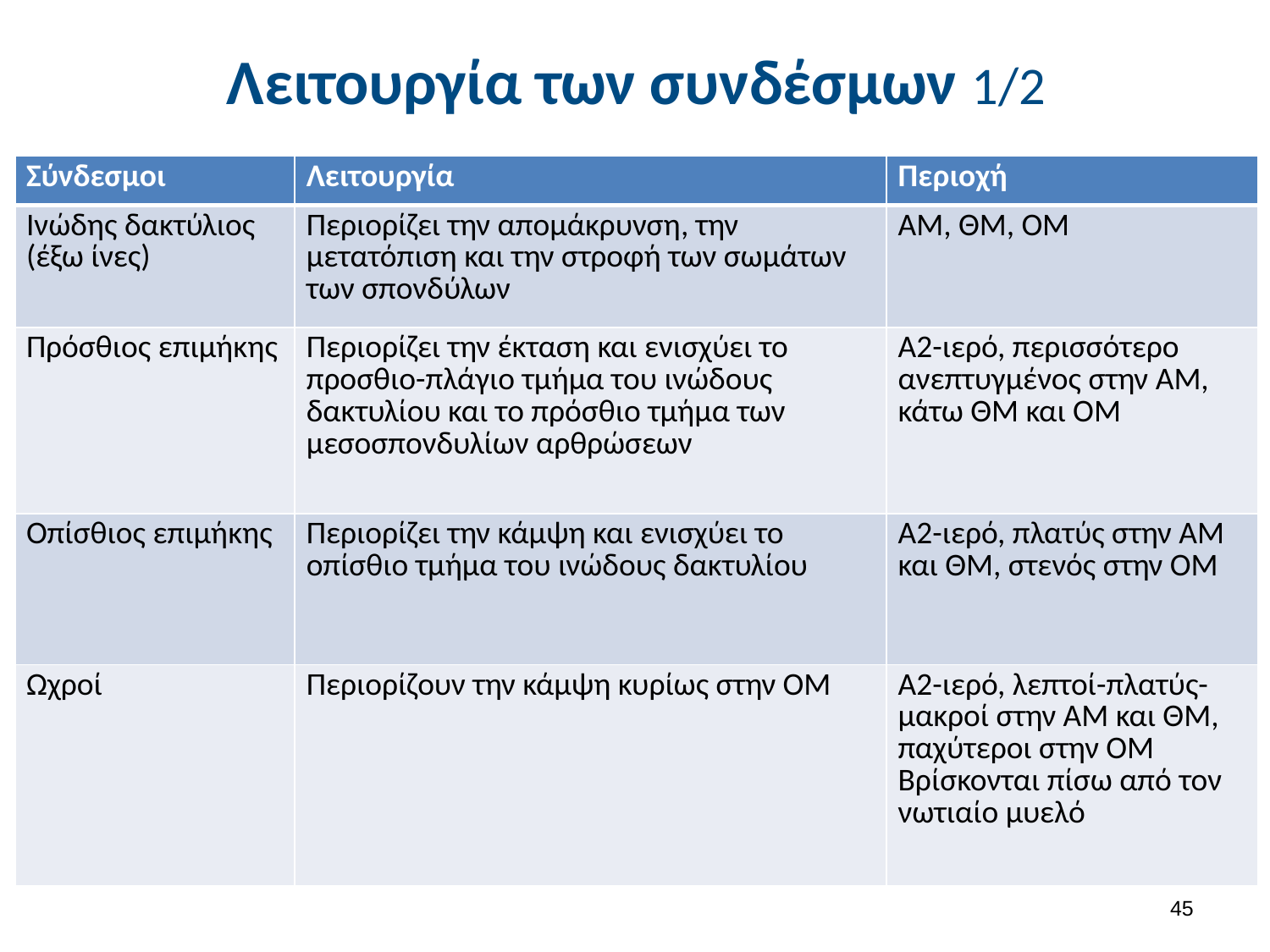

# Λειτουργία των συνδέσμων 1/2
| Σύνδεσμοι | Λειτουργία | Περιοχή |
| --- | --- | --- |
| Ινώδης δακτύλιος (έξω ίνες) | Περιορίζει την απομάκρυνση, την μετατόπιση και την στροφή των σωμάτων των σπονδύλων | ΑΜ, ΘΜ, ΟΜ |
| Πρόσθιος επιμήκης | Περιορίζει την έκταση και ενισχύει το προσθιο-πλάγιο τμήμα του ινώδους δακτυλίου και το πρόσθιο τμήμα των μεσοσπονδυλίων αρθρώσεων | Α2-ιερό, περισσότερο ανεπτυγμένος στην ΑΜ, κάτω ΘΜ και ΟΜ |
| Οπίσθιος επιμήκης | Περιορίζει την κάμψη και ενισχύει το οπίσθιο τμήμα του ινώδους δακτυλίου | Α2-ιερό, πλατύς στην ΑΜ και ΘΜ, στενός στην ΟΜ |
| Ωχροί | Περιορίζουν την κάμψη κυρίως στην ΟΜ | Α2-ιερό, λεπτοί-πλατύς-μακροί στην ΑΜ και ΘΜ, παχύτεροι στην ΟΜ Βρίσκονται πίσω από τον νωτιαίο μυελό |
45